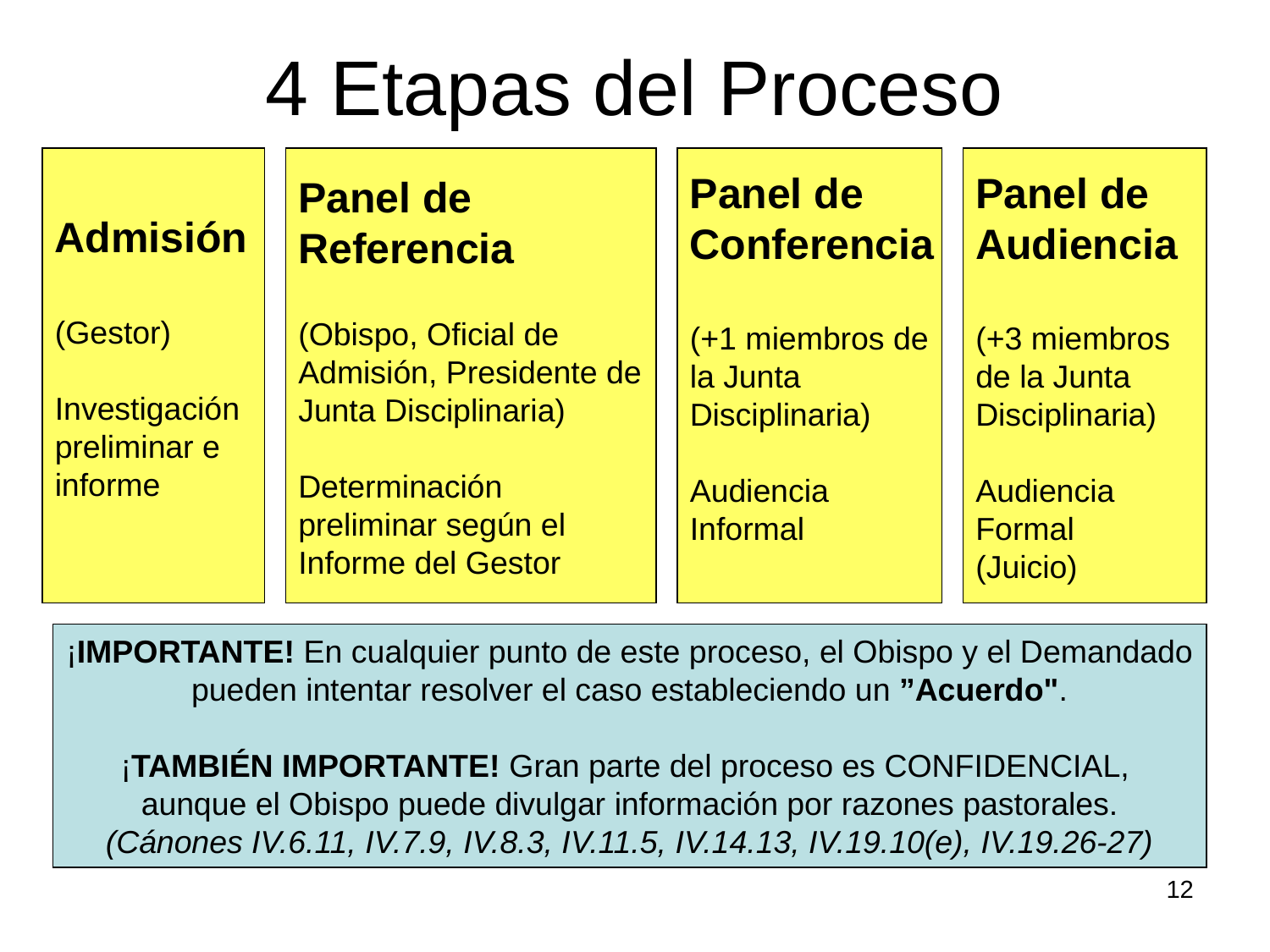

# 4 Etapas del Proceso
Admisión

(Gestor)

Investigación
preliminar e
informe

Panel de
Referencia

(Obispo, Oficial de
Admisión, Presidente de
Junta Disciplinaria)

Determinación
preliminar según el
Informe del Gestor
Panel de
Conferencia

(+1 miembros de
la Junta
Disciplinaria)

Audiencia
Informal

Panel de
Audiencia

(+3 miembros
de la Junta
Disciplinaria)

Audiencia
Formal
(Juicio)
Reference Panel
Preliminary determination based on Intake Officer’s report
Hearing
Panel

Formal Hearing
(Trial)

¡IMPORTANTE! En cualquier punto de este proceso, el Obispo y el Demandado
pueden intentar resolver el caso estableciendo un ”Acuerdo".

¡TAMBIÉN IMPORTANTE! Gran parte del proceso es CONFIDENCIAL,
aunque el Obispo puede divulgar información por razones pastorales.
(Cánones IV.6.11, IV.7.9, IV.8.3, IV.11.5, IV.14.13, IV.19.10(e), IV.19.26-27)
12